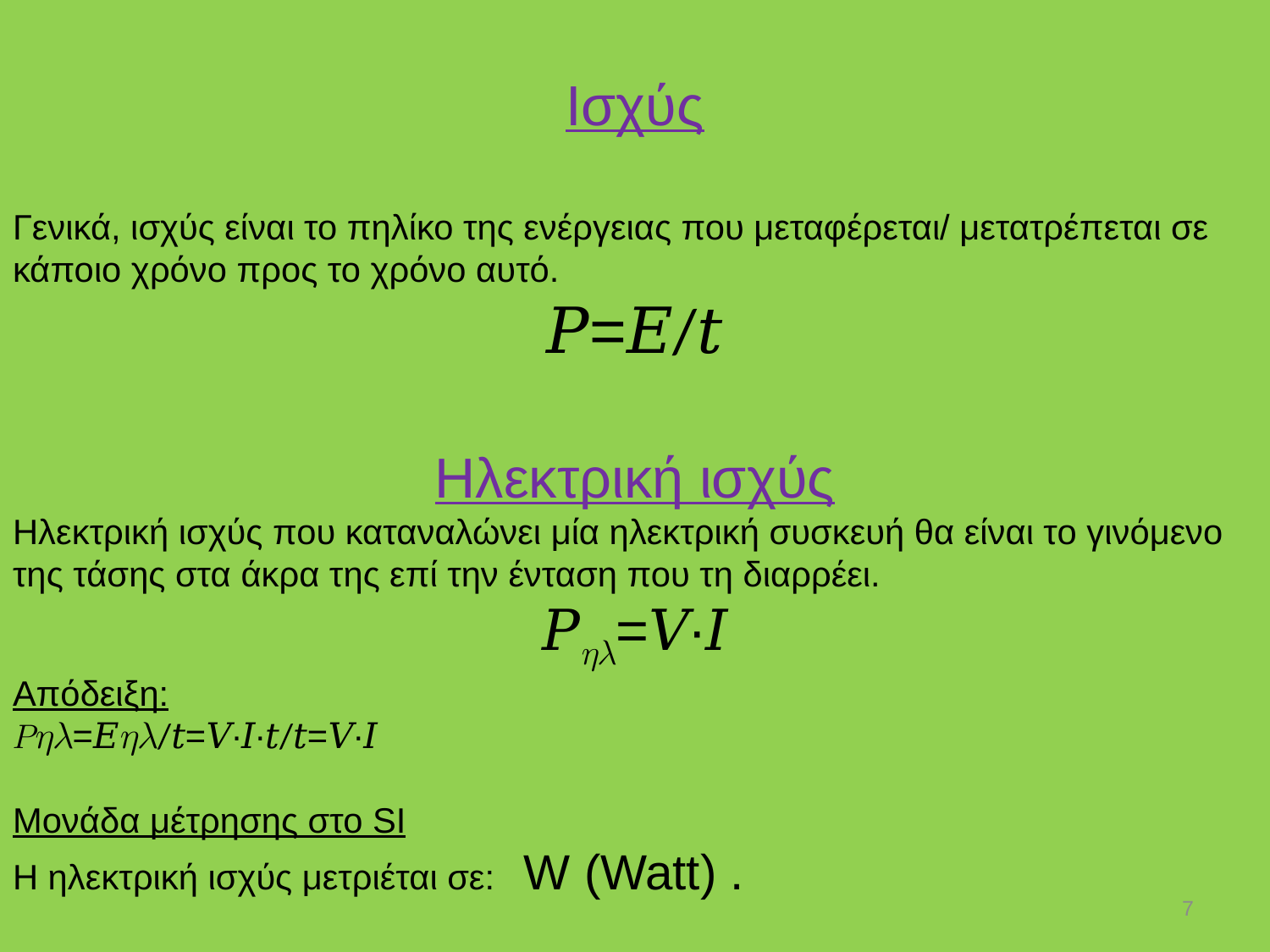

Ισχύς

Γενικά, ισχύς είναι το πηλίκο της ενέργειας που μεταφέρεται/ μετατρέπεται σε κάποιο χρόνο προς το χρόνο αυτό.
𝑃=𝐸/𝑡

Ηλεκτρική ισχύς
Ηλεκτρική ισχύς που καταναλώνει μία ηλεκτρική συσκευή θα είναι το γινόμενο της τάσης στα άκρα της επί την ένταση που τη διαρρέει.
𝑃𝜂𝜆=𝑉∙𝐼
Απόδειξη:
𝑃𝜂𝜆=𝐸𝜂𝜆/𝑡=𝑉∙𝐼∙𝑡/𝑡=𝑉∙𝐼

Μονάδα μέτρησης στο SI
Η ηλεκτρική ισχύς μετριέται σε:   W (Watt) .
7